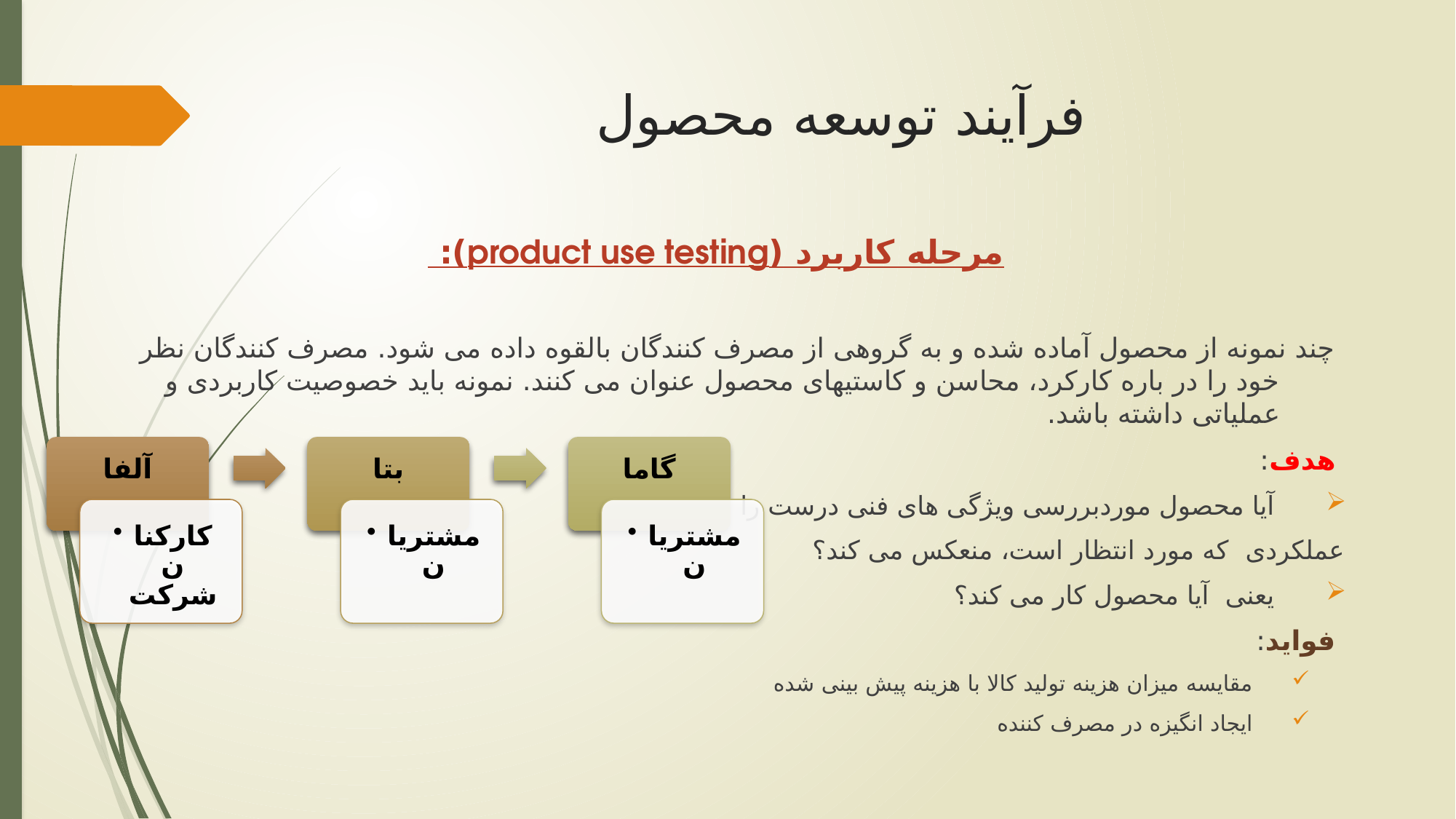

# فرآیند توسعه محصول

مرحله کاربرد (product use testing):

چند نمونه از محصول آماده شده و به گروهی از مصرف کنندگان بالقوه داده می شود. مصرف کنندگان نظر خود را در باره کارکرد، محاسن و کاستیهای محصول عنوان می کنند. نمونه باید خصوصیت کاربردی و عملیاتی داشته باشد.
هدف:
    آیا محصول موردبررسی ویژگی های فنی درست را برای
عملکردی  که مورد انتظار است، منعکس می کند؟
    یعنی  آیا محصول کار می کند؟
فواید:
مقایسه میزان هزینه تولید کالا با هزینه پیش بینی شده
ایجاد انگیزه در مصرف کننده
آلفا
کارکنان شرکت

بتا
مشتریان

گاما
مشتریان